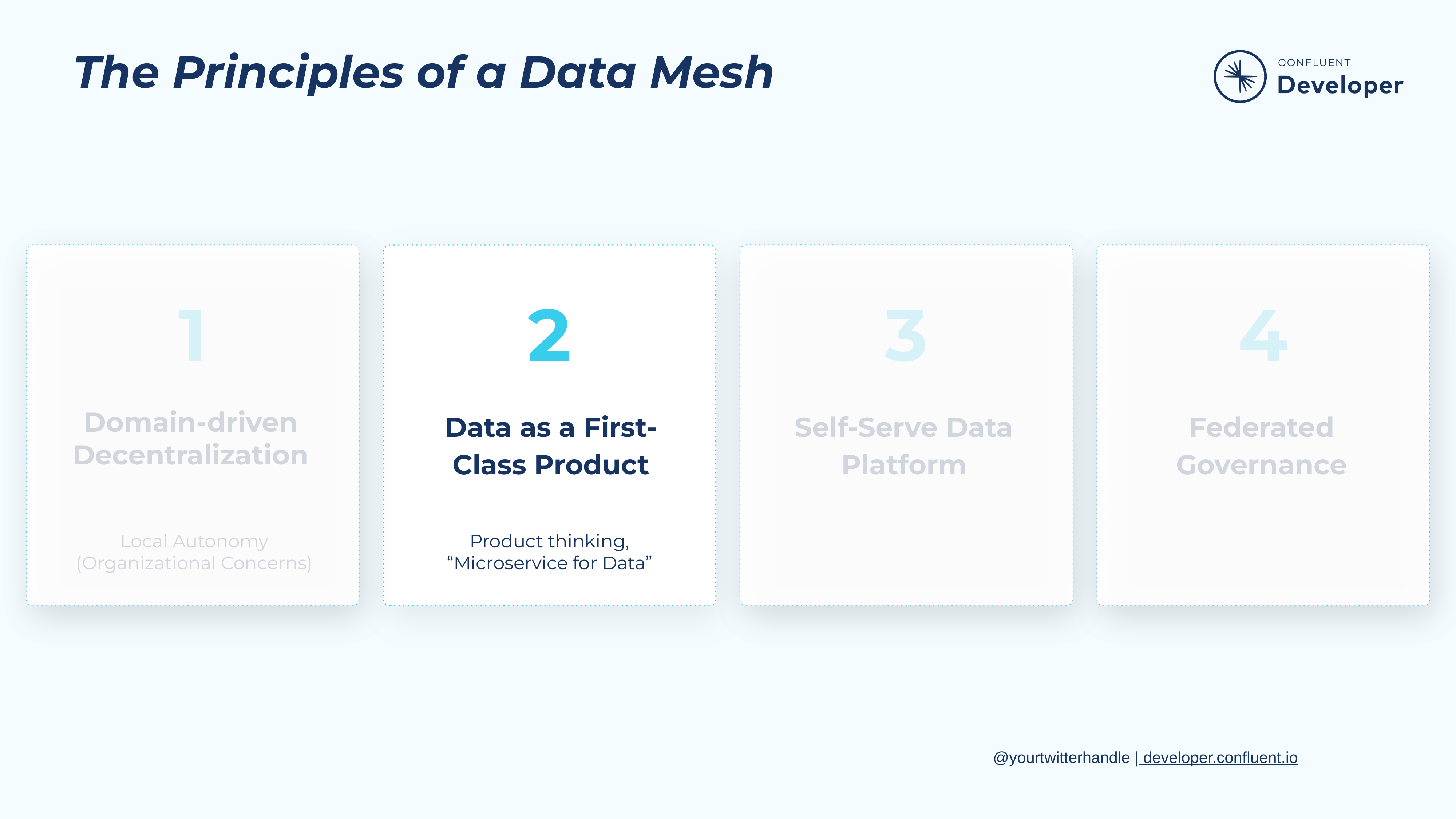

# The Principles of a Data Mesh

1
2
3
4
Domain-driven Decentralization
Data as a First-Class Product
Self-Serve Data Platform
Federated Governance
Local Autonomy
(Organizational Concerns)
Product thinking,
“Microservice for Data”